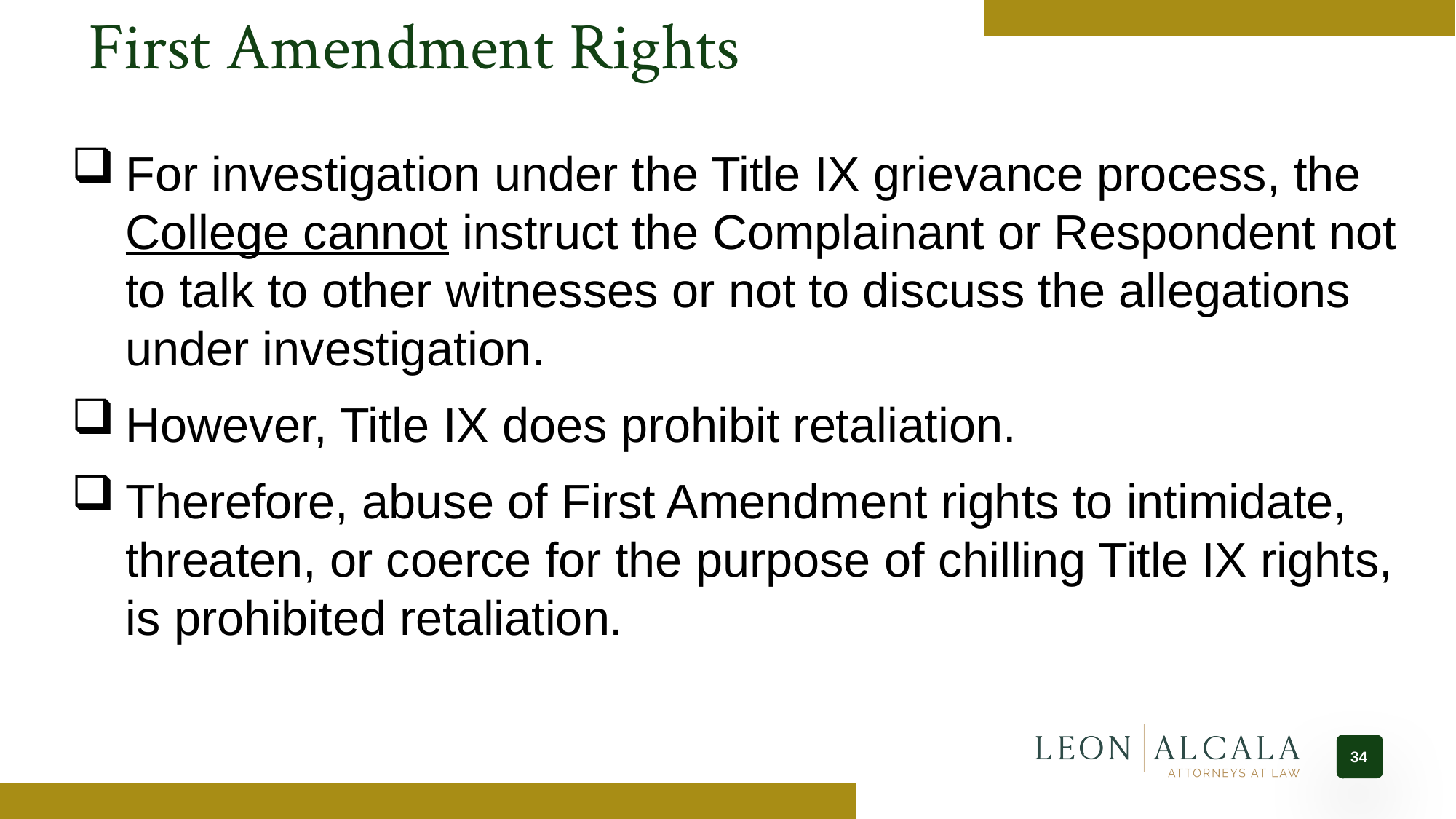

First Amendment Rights
For investigation under the Title IX grievance process, the College cannot instruct the Complainant or Respondent not to talk to other witnesses or not to discuss the allegations under investigation.
However, Title IX does prohibit retaliation.
Therefore, abuse of First Amendment rights to intimidate, threaten, or coerce for the purpose of chilling Title IX rights, is prohibited retaliation.

34